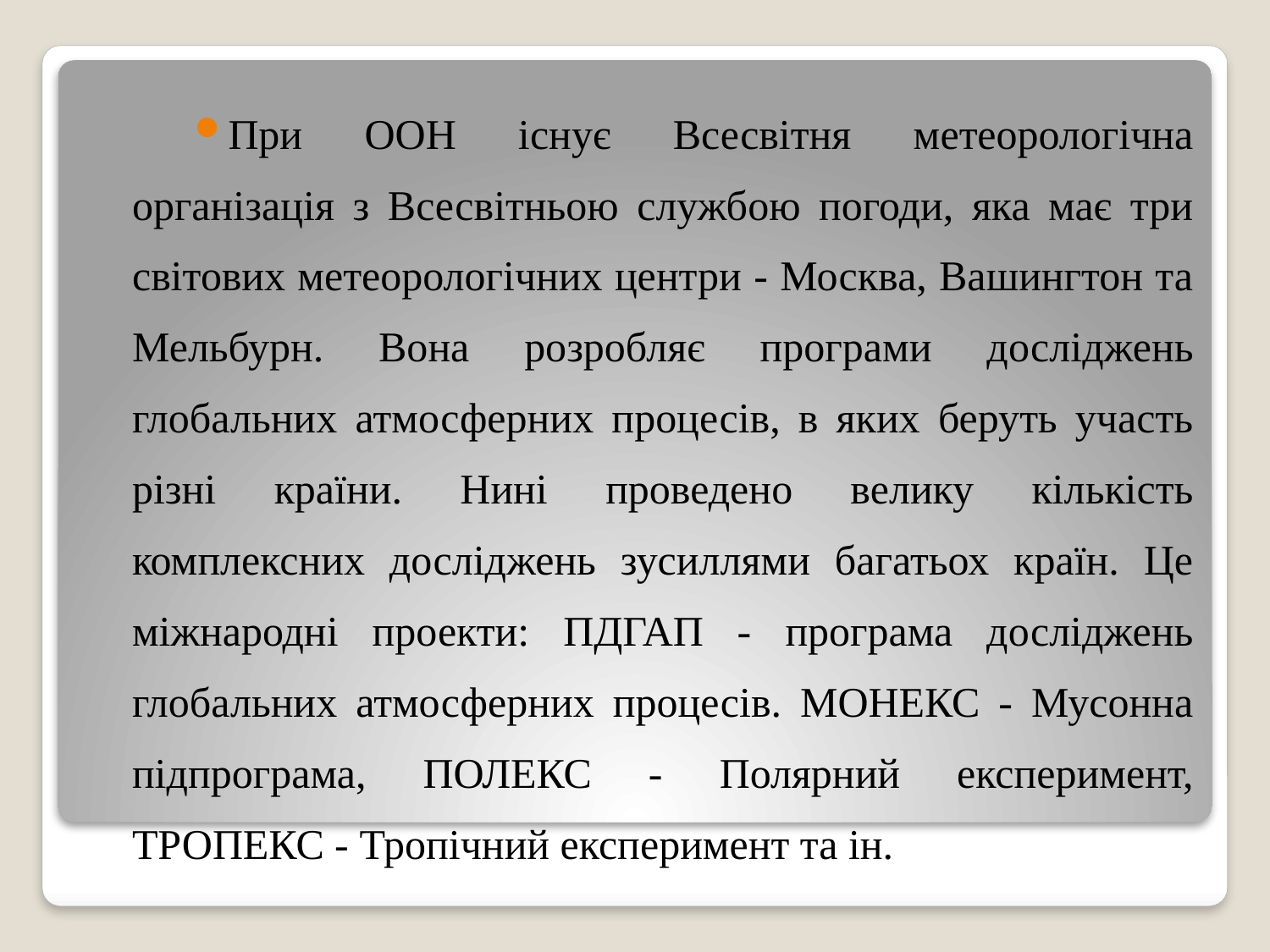

При ООН існує Всесвітня метеорологічна організація з Всесвітньою службою погоди, яка має три світових метеорологічних центри - Москва, Вашингтон та Мельбурн. Вона розробляє програми досліджень глобальних атмосферних процесів, в яких беруть участь різні країни. Нині проведено велику кількість комплексних досліджень зусиллями багатьох країн. Це міжнародні проекти: ПДГАП - програма досліджень глобальних атмосферних процесів. МОНЕКС - Мусонна підпрограма, ПОЛЕКС - Полярний експеримент, ТРОПЕКС - Тропічний експеримент та ін.